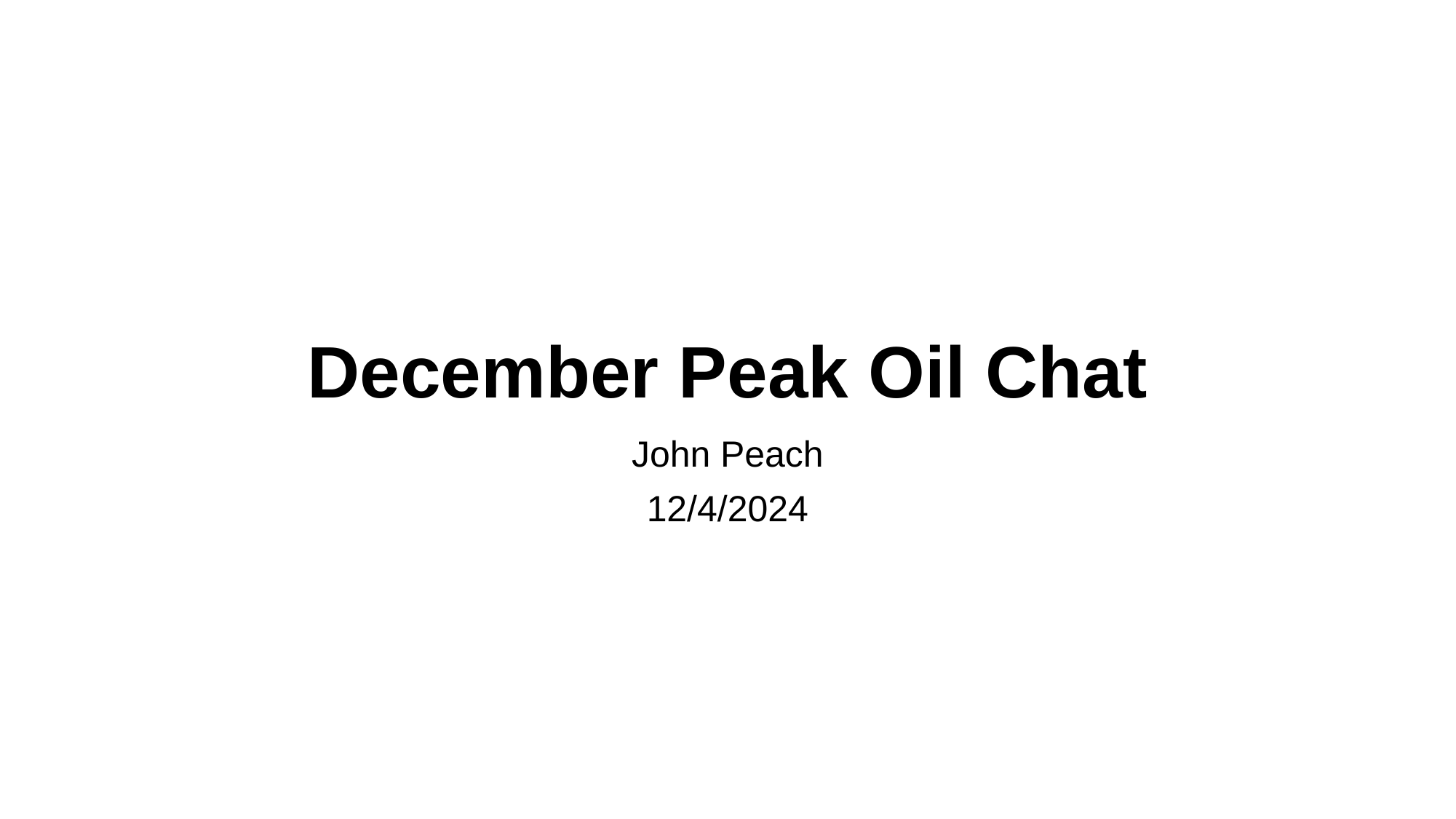

# December Peak Oil Chat
John Peach
12/4/2024